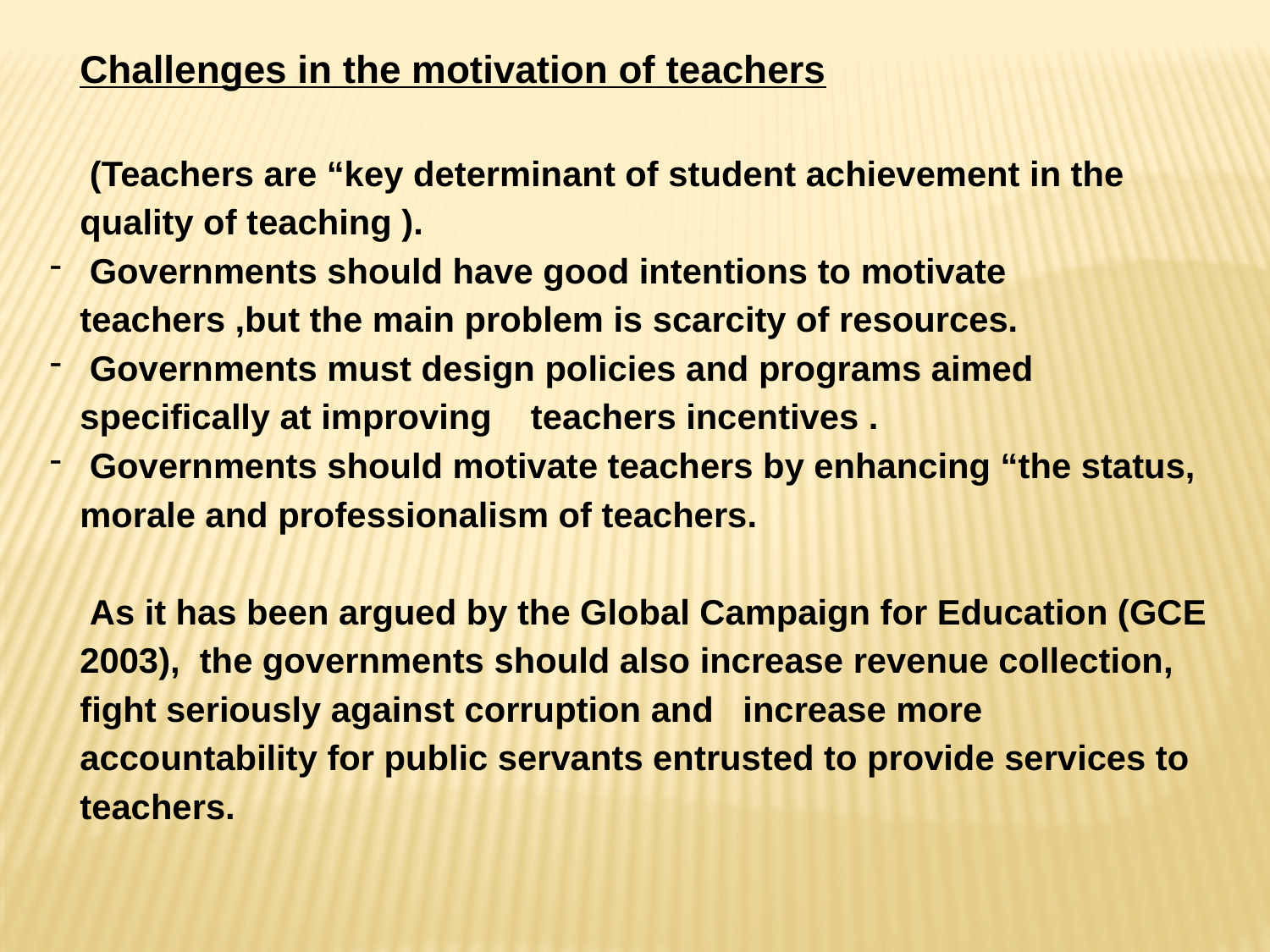

Challenges in the motivation of teachers

 (Teachers are “key determinant of student achievement in the quality of teaching ).
 Governments should have good intentions to motivate teachers ,but the main problem is scarcity of resources.
 Governments must design policies and programs aimed specifically at improving    teachers incentives .
 Governments should motivate teachers by enhancing “the status, morale and professionalism of teachers.

 As it has been argued by the Global Campaign for Education (GCE 2003),  the governments should also increase revenue collection, fight seriously against corruption and   increase more accountability for public servants entrusted to provide services to teachers.